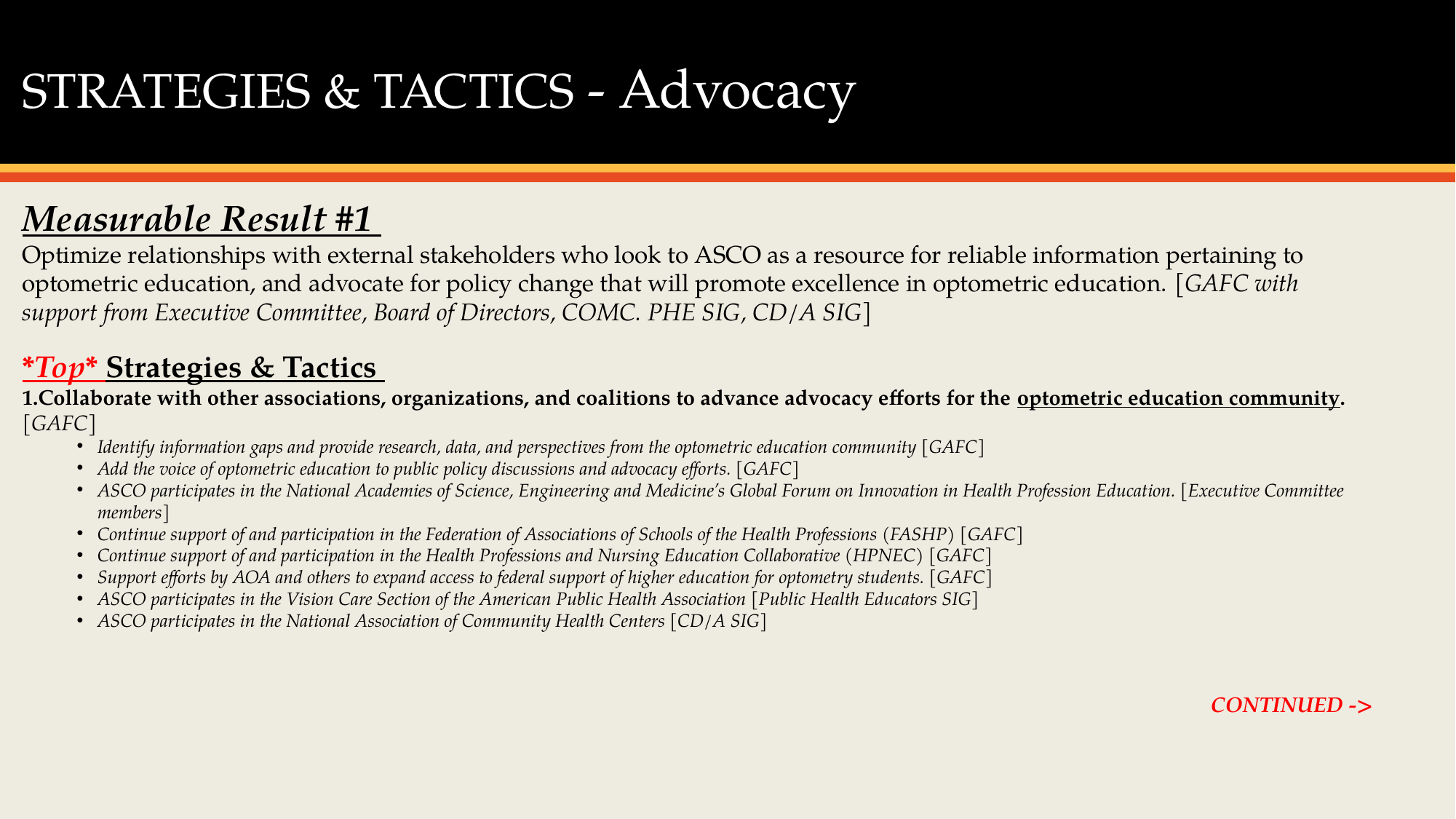

STRATEGIES & TACTICS - Advocacy
Measurable Result #1
Optimize relationships with external stakeholders who look to ASCO as a resource for reliable information pertaining to optometric education, and advocate for policy change that will promote excellence in optometric education. [GAFC with support from Executive Committee, Board of Directors, COMC. PHE SIG, CD/A SIG]

*Top* Strategies & Tactics
Collaborate with other associations, organizations, and coalitions to advance advocacy efforts for the optometric education community. [GAFC]
Identify information gaps and provide research, data, and perspectives from the optometric education community [GAFC]
Add the voice of optometric education to public policy discussions and advocacy efforts. [GAFC]
ASCO participates in the National Academies of Science, Engineering and Medicine’s Global Forum on Innovation in Health Profession Education. [Executive Committee members]
Continue support of and participation in the Federation of Associations of Schools of the Health Professions (FASHP) [GAFC]
Continue support of and participation in the Health Professions and Nursing Education Collaborative (HPNEC) [GAFC]
Support efforts by AOA and others to expand access to federal support of higher education for optometry students. [GAFC]
ASCO participates in the Vision Care Section of the American Public Health Association [Public Health Educators SIG]
ASCO participates in the National Association of Community Health Centers [CD/A SIG]

CONTINUED ->
#